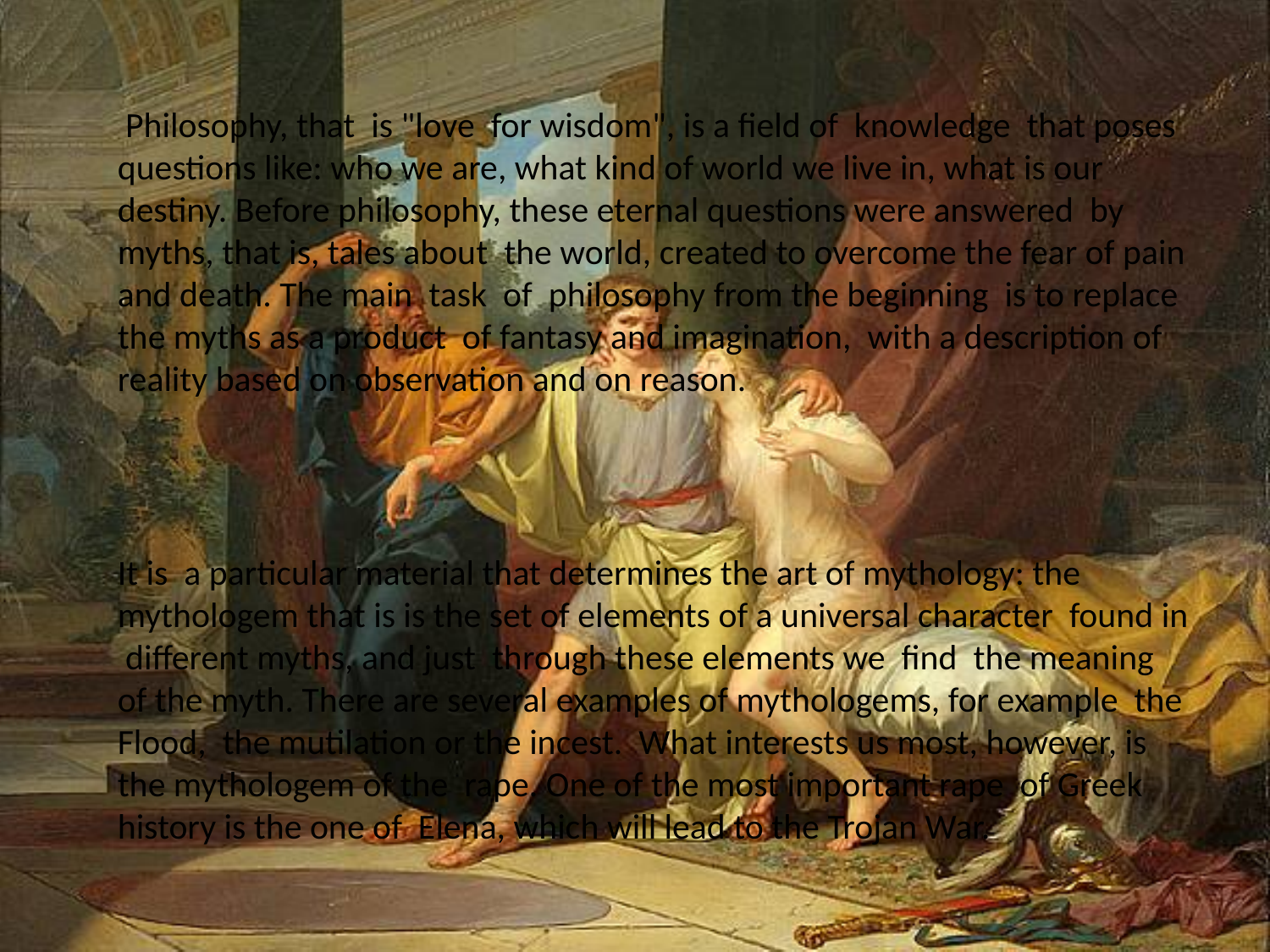

Philosophy, that  is "love  for wisdom", is a field of  knowledge  that poses  questions like: who we are, what kind of world we live in, what is our destiny. Before philosophy, these eternal questions were answered  by myths, that is, tales about  the world, created to overcome the fear of pain and death. The main  task  of  philosophy from the beginning  is to replace the myths as a product  of fantasy and imagination,  with a description of reality based on observation and on reason.

It is  a particular material that determines the art of mythology: the mythologem that is is the set of elements of a universal character  found in  different myths, and just  through these elements we  find  the meaning of the myth. There are several examples of mythologems, for example  the Flood,  the mutilation or the incest.  What interests us most, however, is the mythologem of the  rape. One of the most important rape  of Greek history is the one of  Elena, which will lead to the Trojan War.